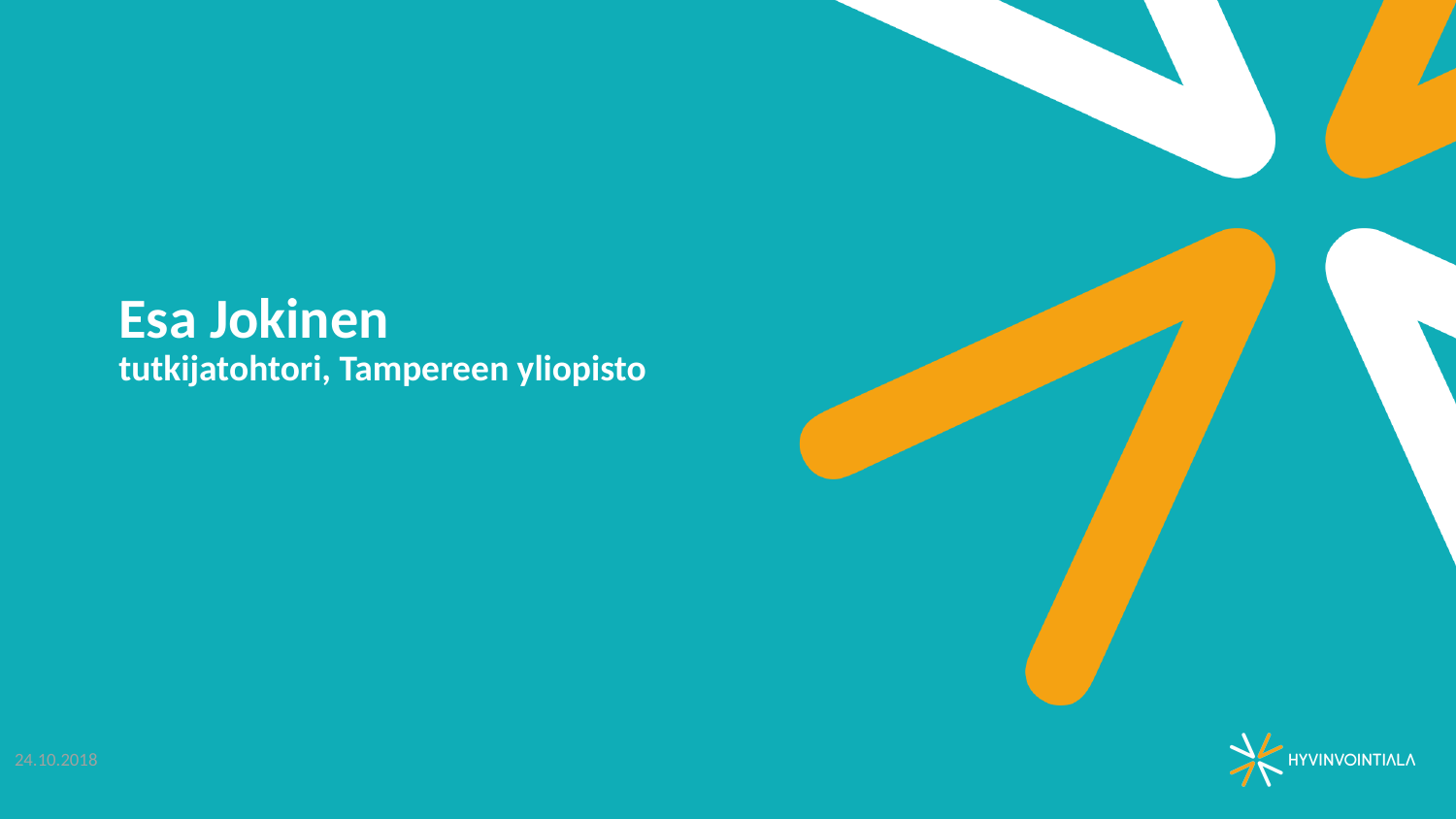

# Esa Jokinen tutkijatohtori, Tampereen yliopisto
24.10.2018